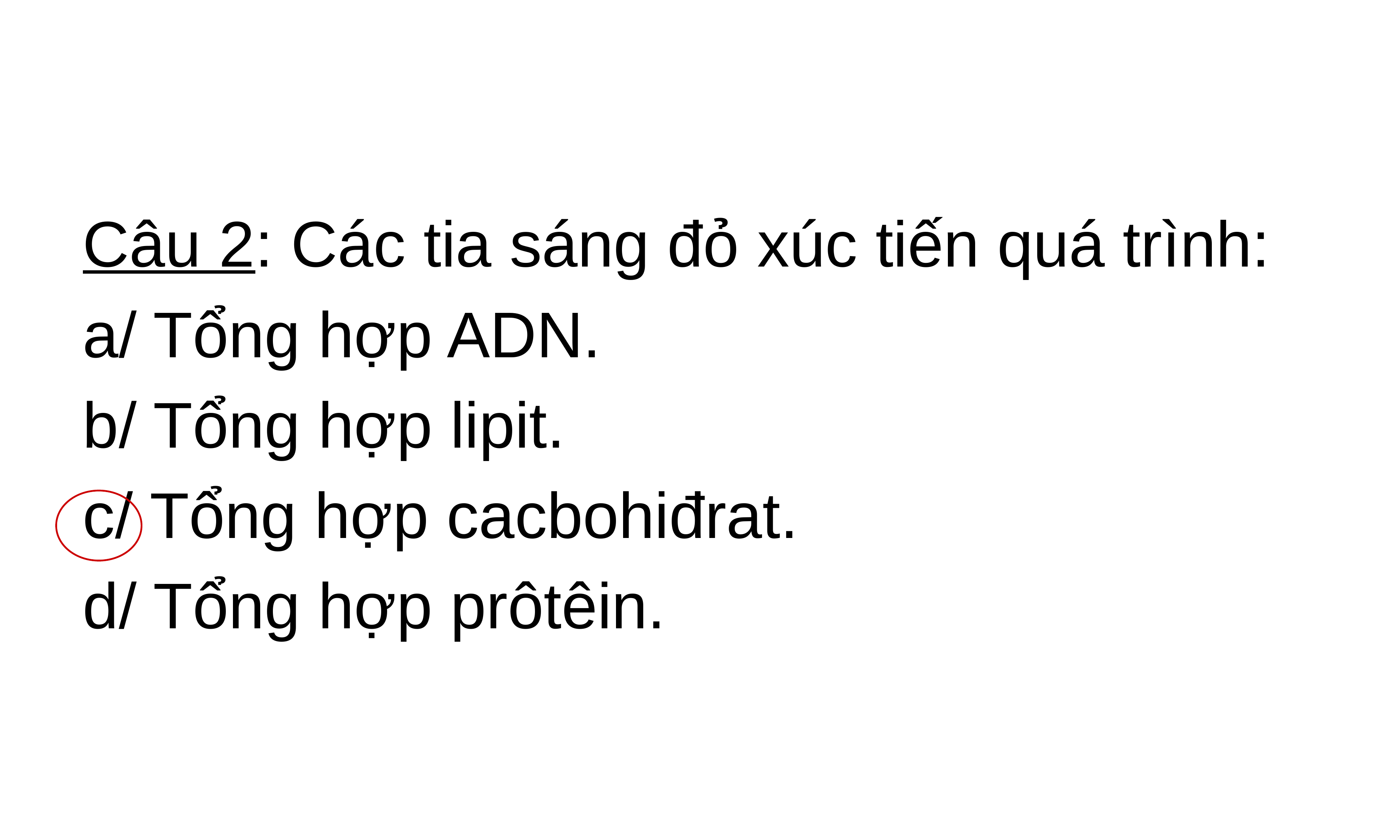

Câu 2: Các tia sáng đỏ xúc tiến quá trình:
a/ Tổng hợp ADN.
b/ Tổng hợp lipit.
c/ Tổng hợp cacbohiđrat.
d/ Tổng hợp prôtêin.